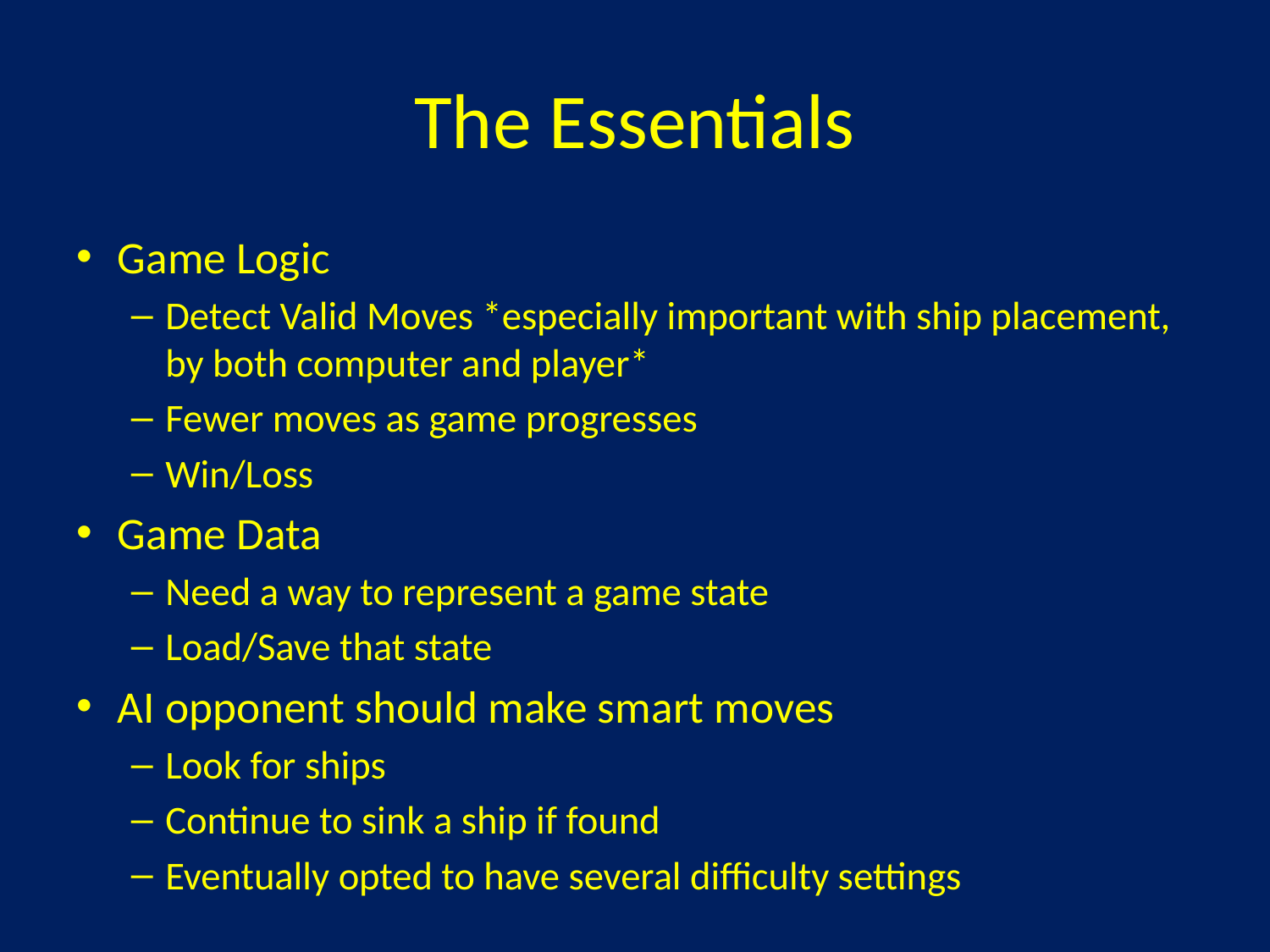

# The Essentials
Game Logic
Detect Valid Moves *especially important with ship placement, by both computer and player*
Fewer moves as game progresses
Win/Loss
Game Data
Need a way to represent a game state
Load/Save that state
AI opponent should make smart moves
Look for ships
Continue to sink a ship if found
Eventually opted to have several difficulty settings